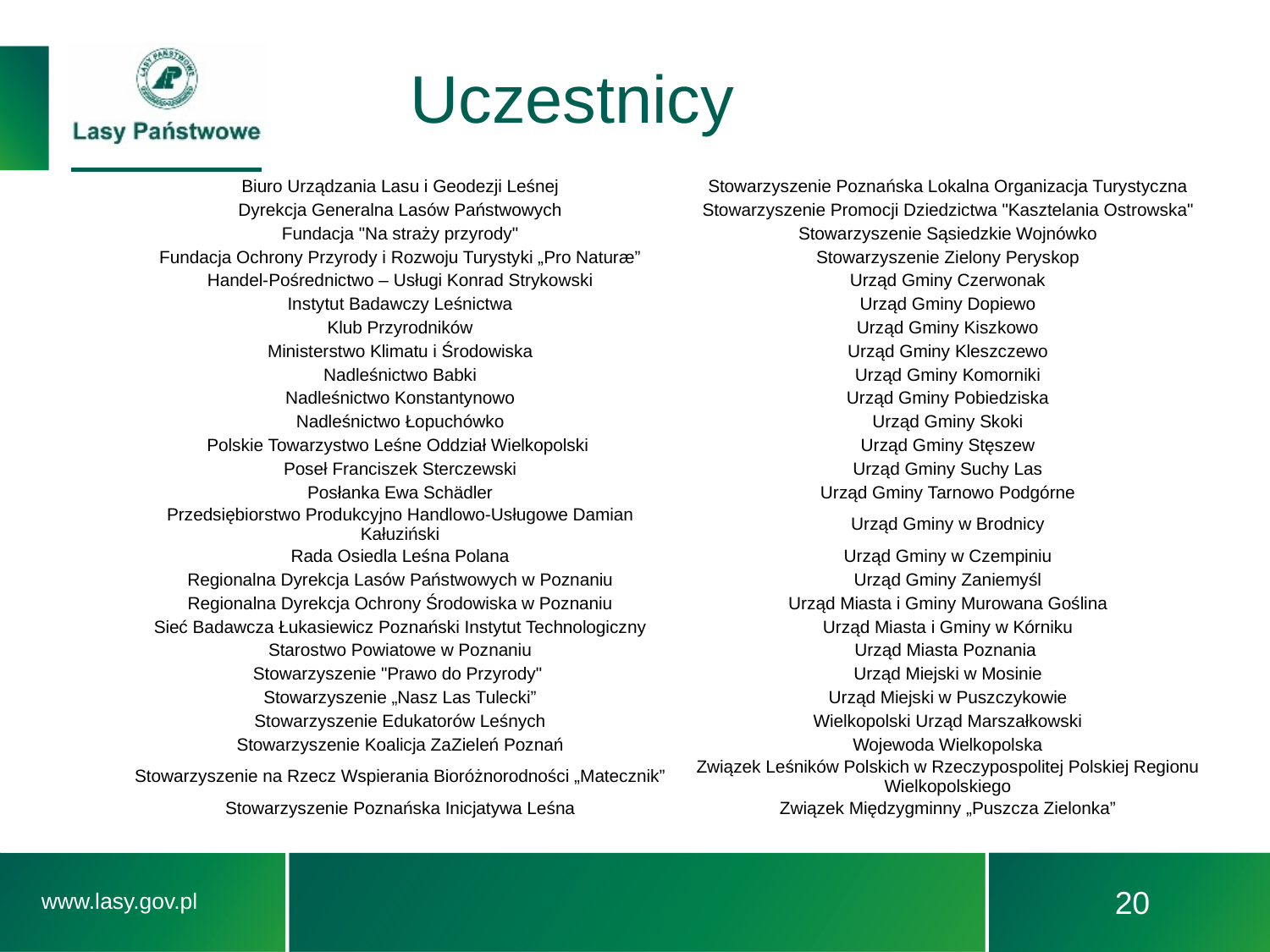

# Uczestnicy
| Biuro Urządzania Lasu i Geodezji Leśnej | Stowarzyszenie Poznańska Lokalna Organizacja Turystyczna |
| --- | --- |
| Dyrekcja Generalna Lasów Państwowych | Stowarzyszenie Promocji Dziedzictwa "Kasztelania Ostrowska" |
| Fundacja "Na straży przyrody" | Stowarzyszenie Sąsiedzkie Wojnówko |
| Fundacja Ochrony Przyrody i Rozwoju Turystyki „Pro Naturæ” | Stowarzyszenie Zielony Peryskop |
| Handel-Pośrednictwo – Usługi Konrad Strykowski | Urząd Gminy Czerwonak |
| Instytut Badawczy Leśnictwa | Urząd Gminy Dopiewo |
| Klub Przyrodników | Urząd Gminy Kiszkowo |
| Ministerstwo Klimatu i Środowiska | Urząd Gminy Kleszczewo |
| Nadleśnictwo Babki | Urząd Gminy Komorniki |
| Nadleśnictwo Konstantynowo | Urząd Gminy Pobiedziska |
| Nadleśnictwo Łopuchówko | Urząd Gminy Skoki |
| Polskie Towarzystwo Leśne Oddział Wielkopolski | Urząd Gminy Stęszew |
| Poseł Franciszek Sterczewski | Urząd Gminy Suchy Las |
| Posłanka Ewa Schädler | Urząd Gminy Tarnowo Podgórne |
| Przedsiębiorstwo Produkcyjno Handlowo-Usługowe Damian Kałuziński | Urząd Gminy w Brodnicy |
| Rada Osiedla Leśna Polana | Urząd Gminy w Czempiniu |
| Regionalna Dyrekcja Lasów Państwowych w Poznaniu | Urząd Gminy Zaniemyśl |
| Regionalna Dyrekcja Ochrony Środowiska w Poznaniu | Urząd Miasta i Gminy Murowana Goślina |
| Sieć Badawcza Łukasiewicz Poznański Instytut Technologiczny | Urząd Miasta i Gminy w Kórniku |
| Starostwo Powiatowe w Poznaniu | Urząd Miasta Poznania |
| Stowarzyszenie "Prawo do Przyrody" | Urząd Miejski w Mosinie |
| Stowarzyszenie „Nasz Las Tulecki” | Urząd Miejski w Puszczykowie |
| Stowarzyszenie Edukatorów Leśnych | Wielkopolski Urząd Marszałkowski |
| Stowarzyszenie Koalicja ZaZieleń Poznań | Wojewoda Wielkopolska |
| Stowarzyszenie na Rzecz Wspierania Bioróżnorodności „Matecznik” | Związek Leśników Polskich w Rzeczypospolitej Polskiej Regionu Wielkopolskiego |
| Stowarzyszenie Poznańska Inicjatywa Leśna | Związek Międzygminny „Puszcza Zielonka” |